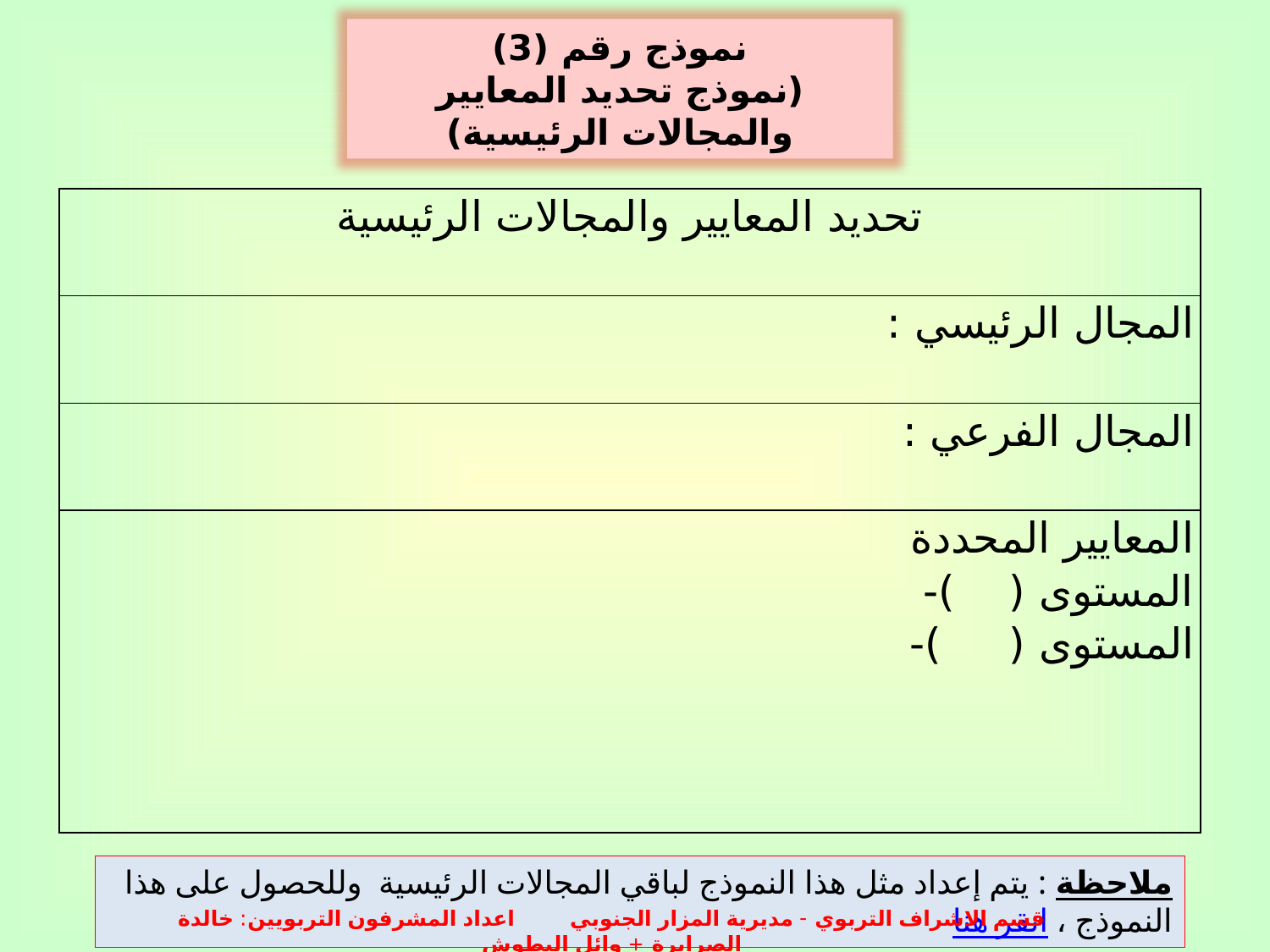

نموذج رقم (3)
(نموذج تحديد المعايير والمجالات الرئيسية)
| تحديد المعايير والمجالات الرئيسية |
| --- |
| المجال الرئيسي : |
| المجال الفرعي : |
| المعايير المحددة المستوى ( )- المستوى ( )- |
ملاحظة : يتم إعداد مثل هذا النموذج لباقي المجالات الرئيسية  وللحصول على هذا النموذج ، انقر هنا
قسم الاشراف التربوي - مديرية المزار الجنوبي         اعداد المشرفون التربويين: خالدة الصرايرة + وائل البطوش